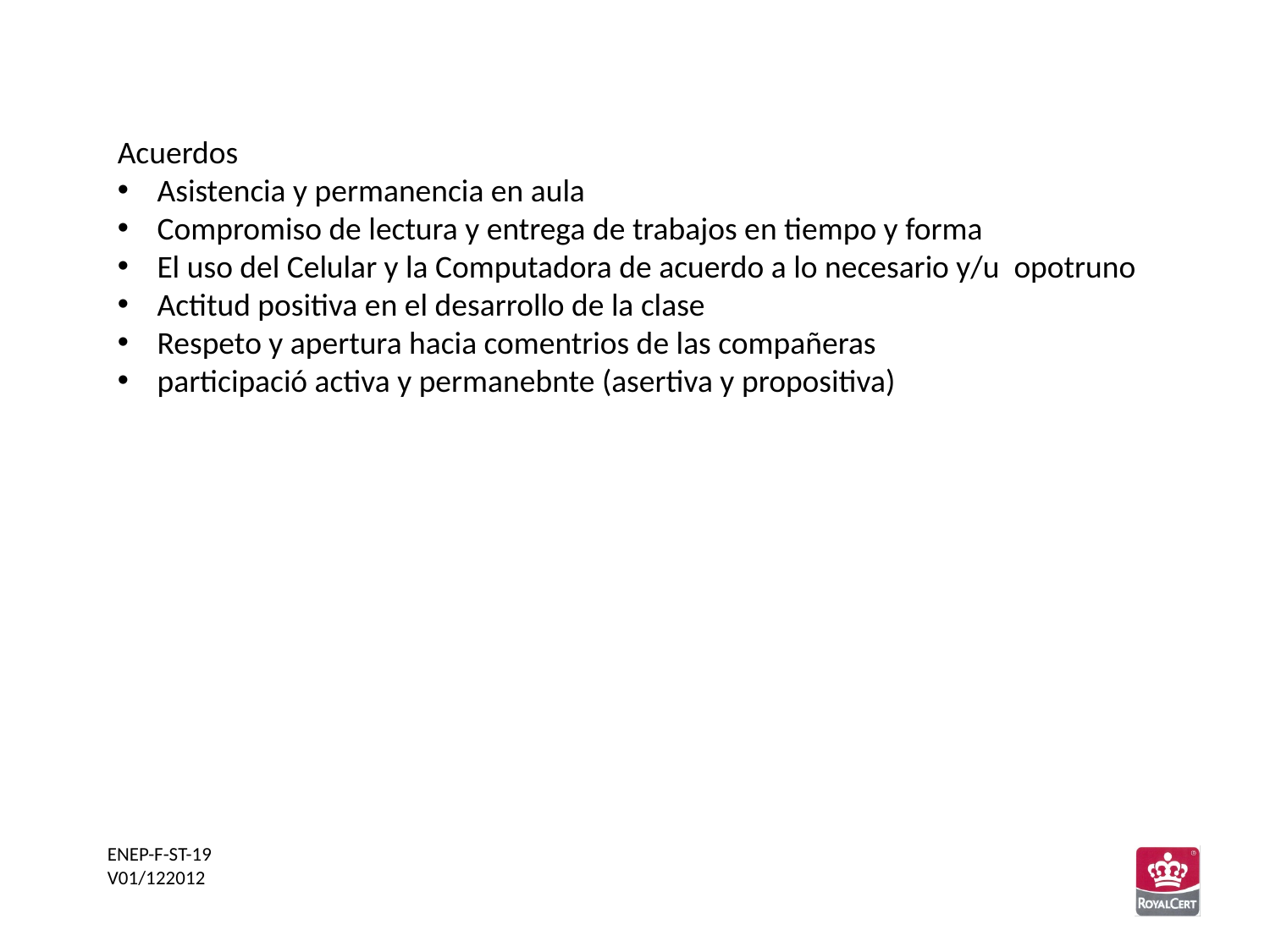

Acuerdos
Asistencia y permanencia en aula
Compromiso de lectura y entrega de trabajos en tiempo y forma
El uso del Celular y la Computadora de acuerdo a lo necesario y/u  opotruno
Actitud positiva en el desarrollo de la clase
Respeto y apertura hacia comentrios de las compañeras
participació activa y permanebnte (asertiva y propositiva)